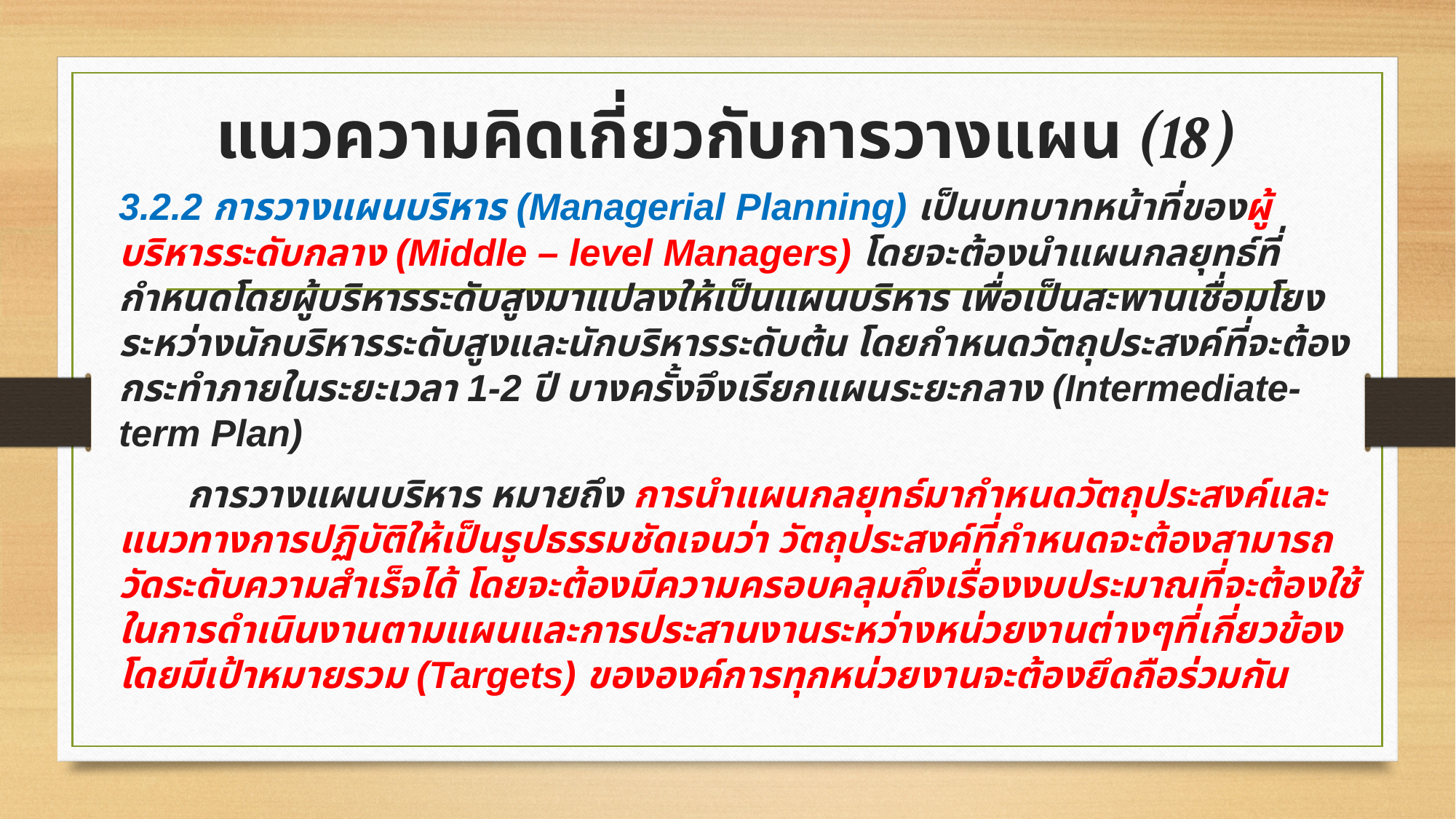

# แนวความคิดเกี่ยวกับการวางแผน (18)
3.2.2 การวางแผนบริหาร (Managerial Planning) เป็นบทบาทหน้าที่ของผู้บริหารระดับกลาง (Middle – level Managers) โดยจะต้องนำแผนกลยุทธ์ที่กำหนดโดยผู้บริหารระดับสูงมาแปลงให้เป็นแผนบริหาร เพื่อเป็นสะพานเชื่อมโยงระหว่างนักบริหารระดับสูงและนักบริหารระดับต้น โดยกำหนดวัตถุประสงค์ที่จะต้องกระทำภายในระยะเวลา 1-2 ปี บางครั้งจึงเรียกแผนระยะกลาง (Intermediate-term Plan)
       การวางแผนบริหาร หมายถึง การนำแผนกลยุทธ์มากำหนดวัตถุประสงค์และแนวทางการปฏิบัติให้เป็นรูปธรรมชัดเจนว่า วัตถุประสงค์ที่กำหนดจะต้องสามารถวัดระดับความสำเร็จได้ โดยจะต้องมีความครอบคลุมถึงเรื่องงบประมาณที่จะต้องใช้ในการดำเนินงานตามแผนและการประสานงานระหว่างหน่วยงานต่างๆที่เกี่ยวข้อง โดยมีเป้าหมายรวม (Targets) ขององค์การทุกหน่วยงานจะต้องยึดถือร่วมกัน